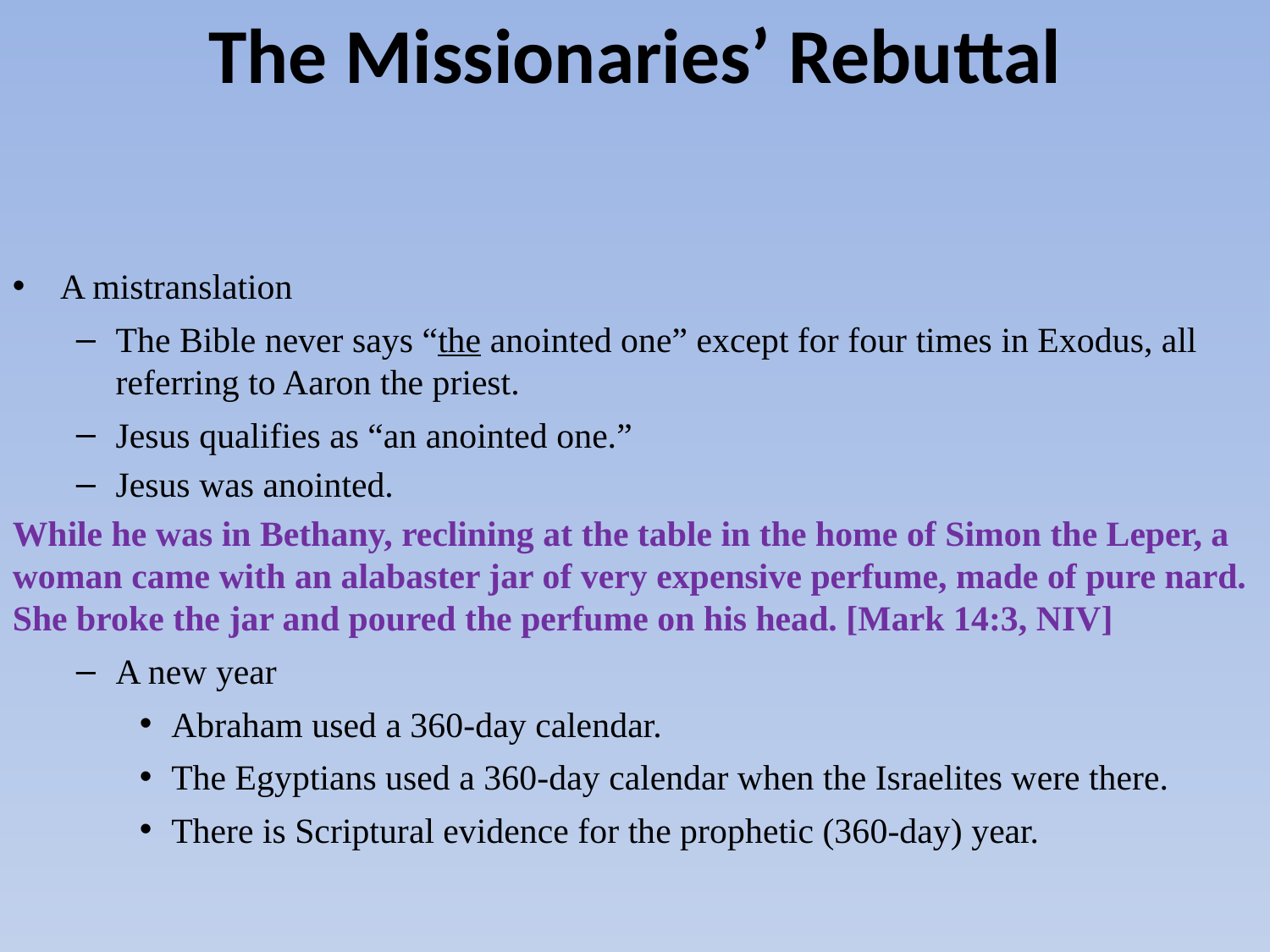

The Missionaries’ Rebuttal
A mistranslation
The Bible never says “the anointed one” except for four times in Exodus, all referring to Aaron the priest.
Jesus qualifies as “an anointed one.”
Jesus was anointed.
While he was in Bethany, reclining at the table in the home of Simon the Leper, a woman came with an alabaster jar of very expensive perfume, made of pure nard. She broke the jar and poured the perfume on his head. [Mark 14:3, NIV]
A new year
Abraham used a 360-day calendar.
The Egyptians used a 360-day calendar when the Israelites were there.
There is Scriptural evidence for the prophetic (360-day) year.